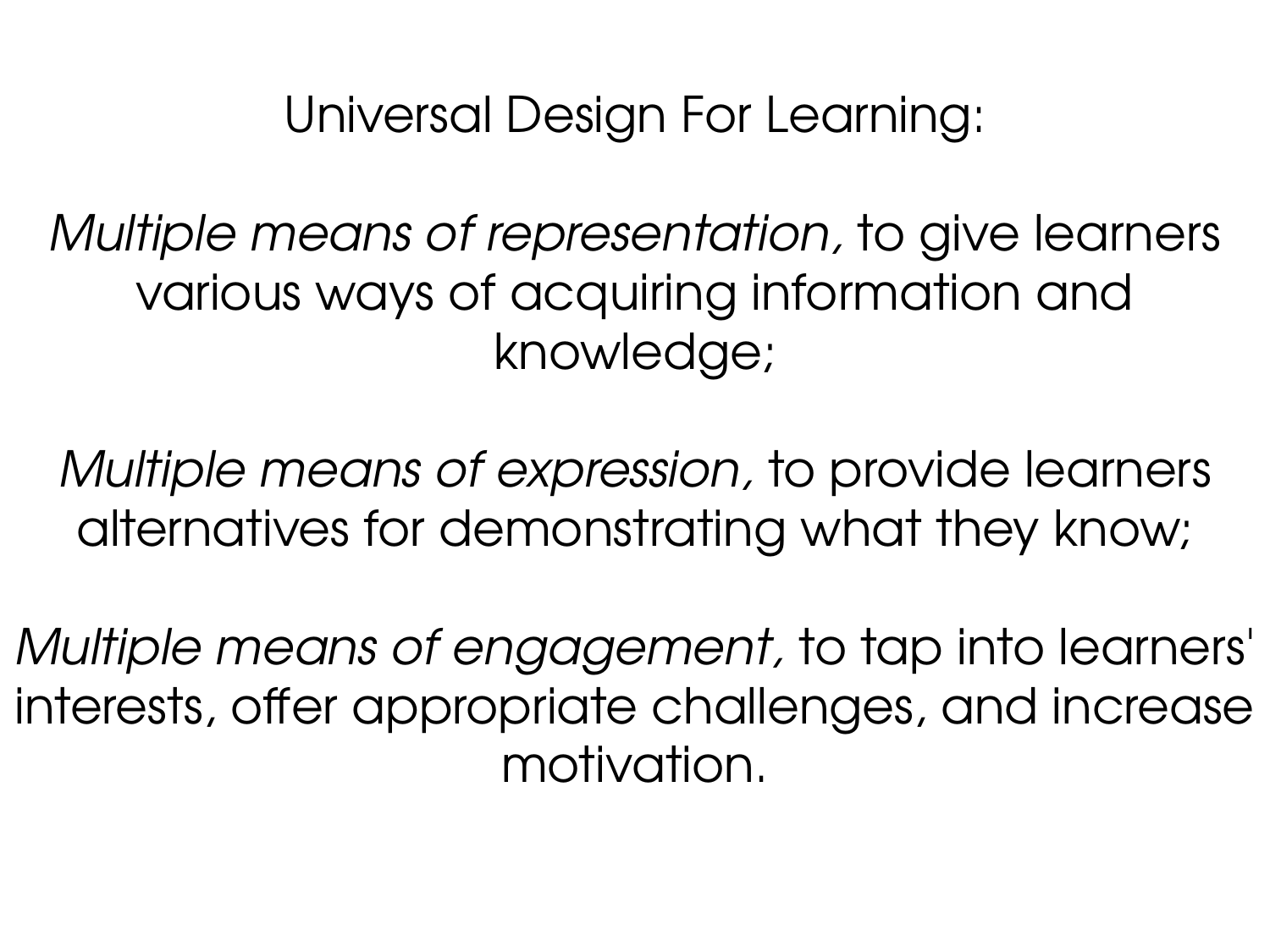

# Universal Design For Learning: Multiple means of representation, to give learners various ways of acquiring information and knowledge; Multiple means of expression, to provide learners alternatives for demonstrating what they know; Multiple means of engagement, to tap into learners' interests, offer appropriate challenges, and increase motivation.